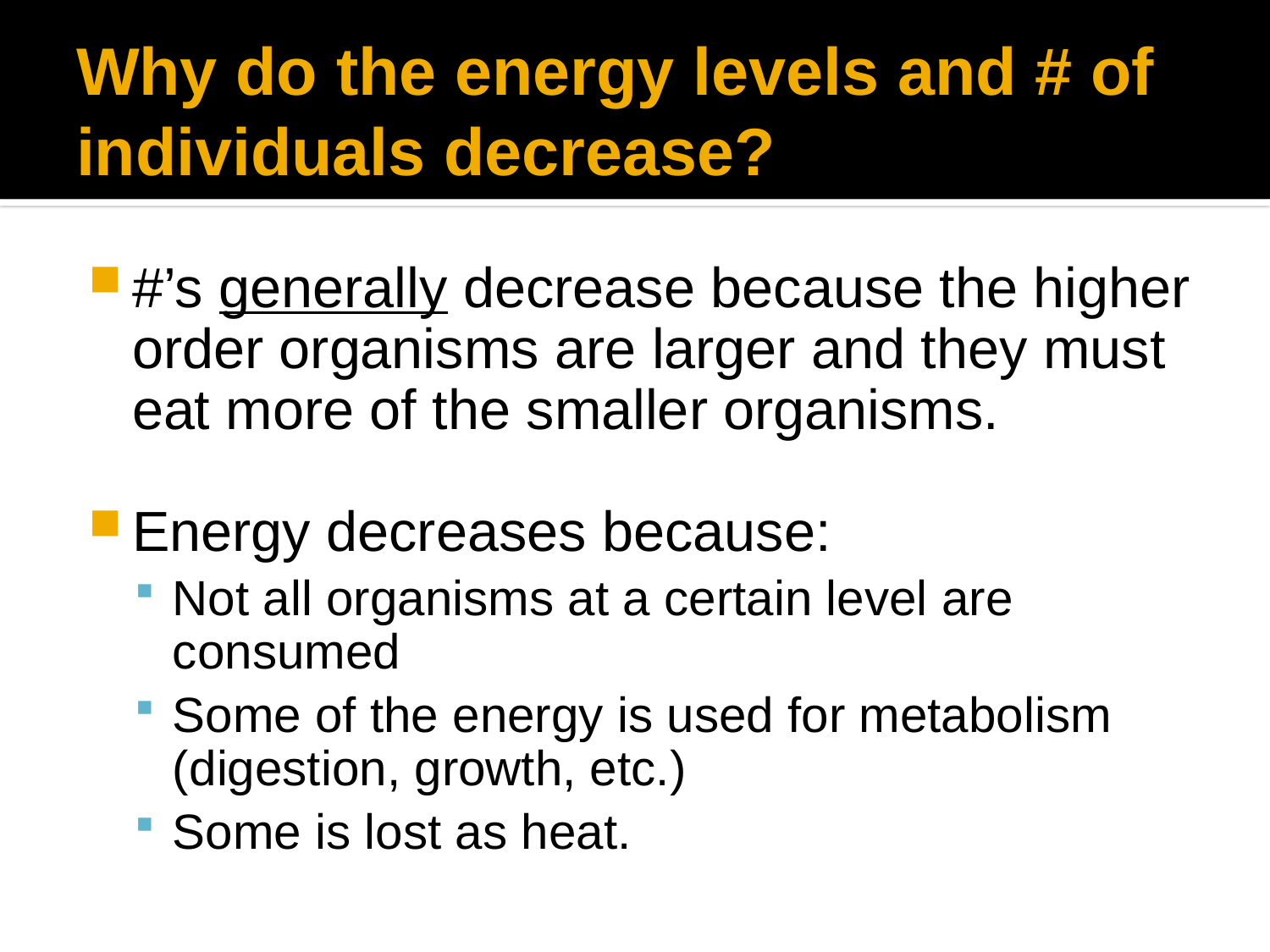

# Why do the energy levels and # of individuals decrease?
#’s generally decrease because the higher order organisms are larger and they must eat more of the smaller organisms.

Energy decreases because:
Not all organisms at a certain level are consumed
Some of the energy is used for metabolism (digestion, growth, etc.)
Some is lost as heat.